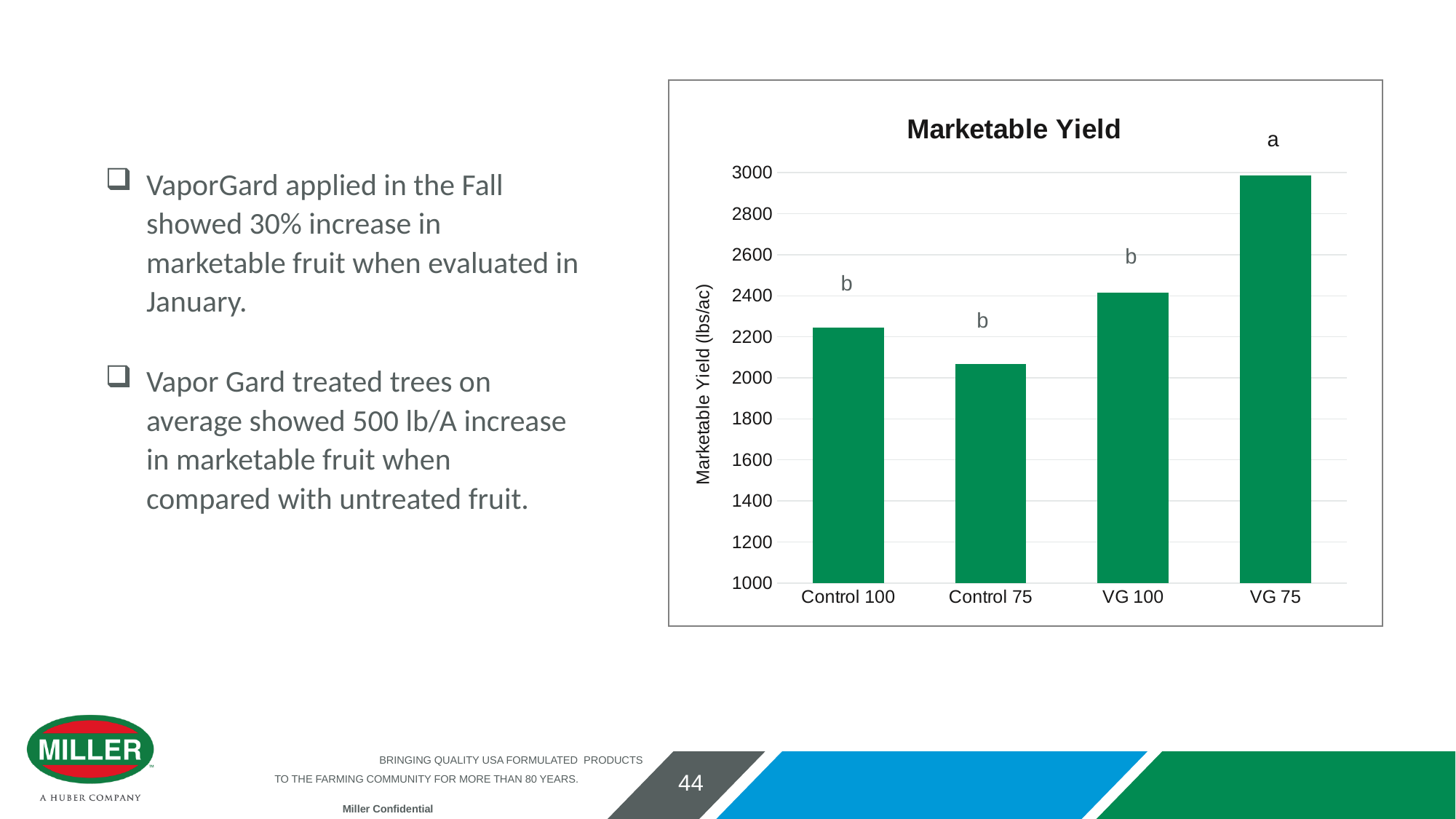

### Chart: Marketable Yield

| Category | Mark Yield |
|---|---|
| Control 100 | 2245.6 |
| Control 75 | 2066.3 |
| VG 100 | 2414.1 |
| VG 75 | 2986.4 |
a

VaporGard applied in the Fall showed 30% increase in marketable fruit when evaluated in January.

Vapor Gard treated trees on average showed 500 lb/A increase in marketable fruit when compared with untreated fruit.